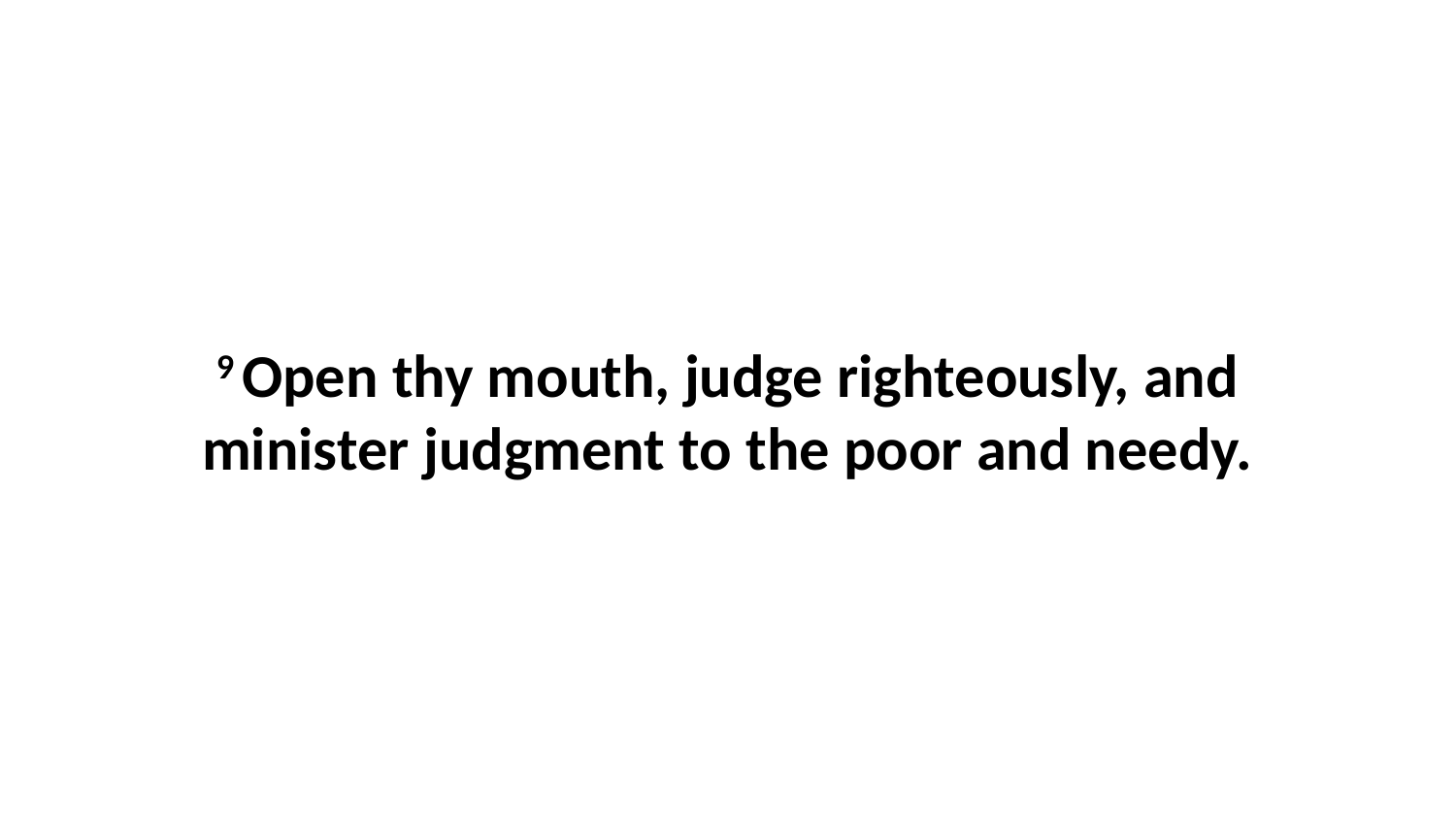

9 Open thy mouth, judge righteously, and minister judgment to the poor and needy.